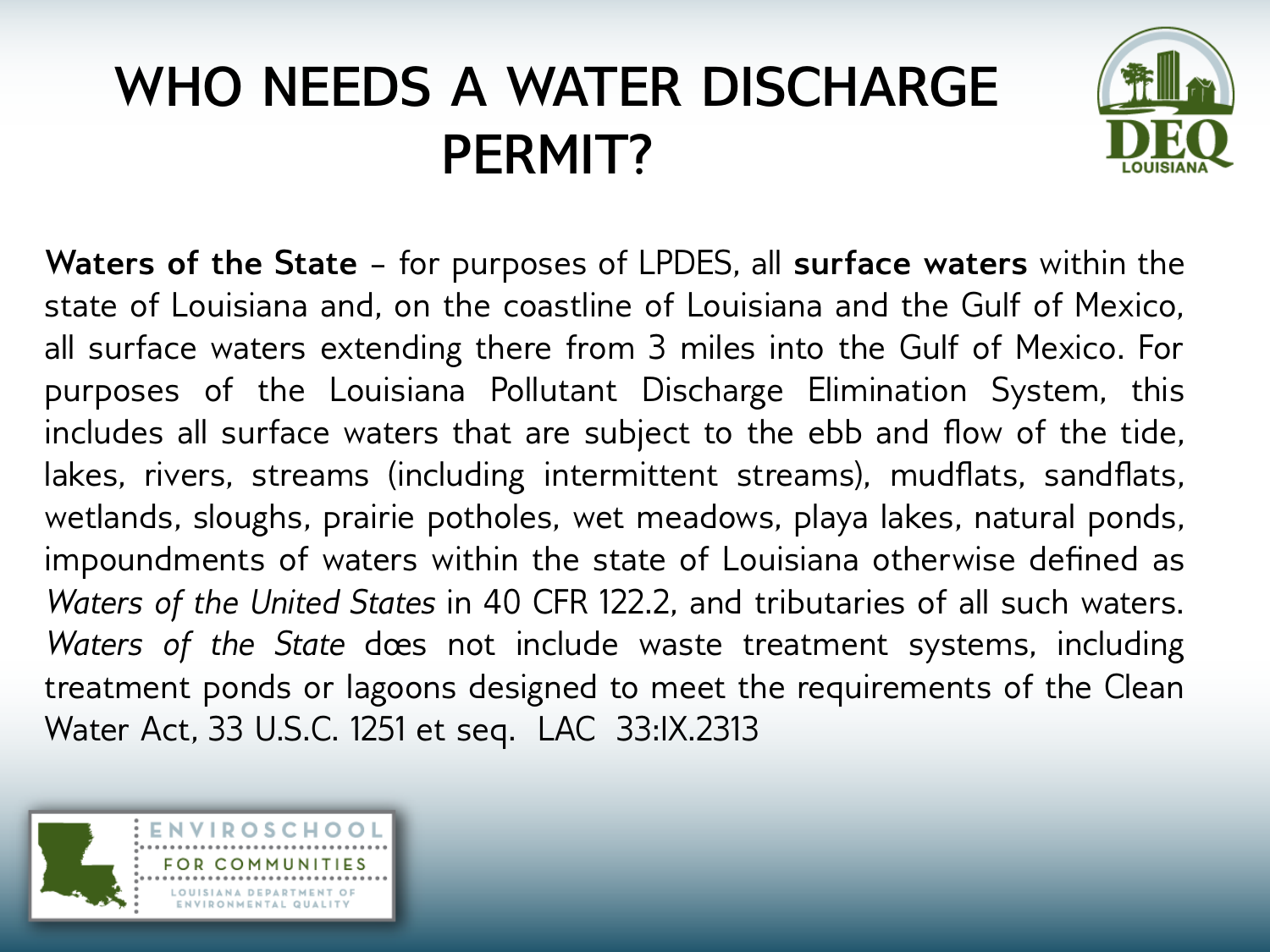

# WHO NEEDS A WATER DISCHARGE PERMIT?
Waters of the State – for purposes of LPDES, all surface waters within the state of Louisiana and, on the coastline of Louisiana and the Gulf of Mexico, all surface waters extending there from 3 miles into the Gulf of Mexico. For purposes of the Louisiana Pollutant Discharge Elimination System, this includes all surface waters that are subject to the ebb and flow of the tide, lakes, rivers, streams (including intermittent streams), mudflats, sandflats, wetlands, sloughs, prairie potholes, wet meadows, playa lakes, natural ponds, impoundments of waters within the state of Louisiana otherwise defined as Waters of the United States in 40 CFR 122.2, and tributaries of all such waters. Waters of the State does not include waste treatment systems, including treatment ponds or lagoons designed to meet the requirements of the Clean Water Act, 33 U.S.C. 1251 et seq.  LAC  33:IX.2313